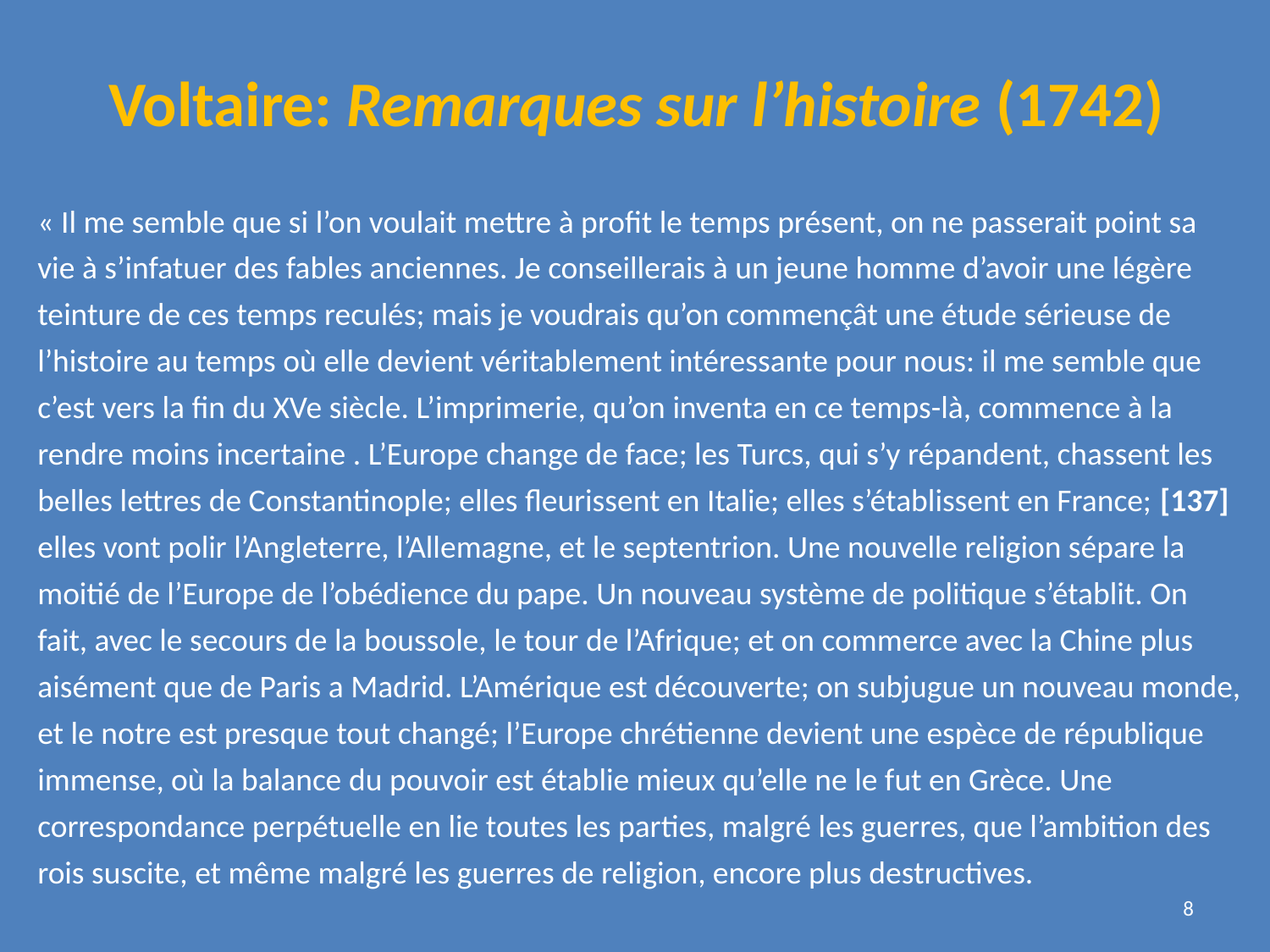

# Voltaire: Remarques sur l’histoire (1742)
« Il me semble que si l’on voulait mettre à profit le temps présent, on ne passerait point sa vie à s’infatuer des fables anciennes. Je conseillerais à un jeune homme d’avoir une légère teinture de ces temps reculés; mais je voudrais qu’on commençât une étude sérieuse de l’histoire au temps où elle devient véritablement intéressante pour nous: il me semble que c’est vers la fin du XVe siècle. L’imprimerie, qu’on inventa en ce temps-là, commence à la rendre moins incertaine . L’Europe change de face; les Turcs, qui s’y répandent, chassent les belles lettres de Constantinople; elles fleurissent en Italie; elles s’établissent en France; [137] elles vont polir l’Angleterre, l’Allemagne, et le septentrion. Une nouvelle religion sépare la moitié de l’Europe de l’obédience du pape. Un nouveau système de politique s’établit. On fait, avec le secours de la boussole, le tour de l’Afrique; et on commerce avec la Chine plus aisément que de Paris a Madrid. L’Amérique est découverte; on subjugue un nouveau monde, et le notre est presque tout changé; l’Europe chrétienne devient une espèce de république immense, où la balance du pouvoir est établie mieux qu’elle ne le fut en Grèce. Une correspondance perpétuelle en lie toutes les parties, malgré les guerres, que l’ambition des rois suscite, et même malgré les guerres de religion, encore plus destructives.

8